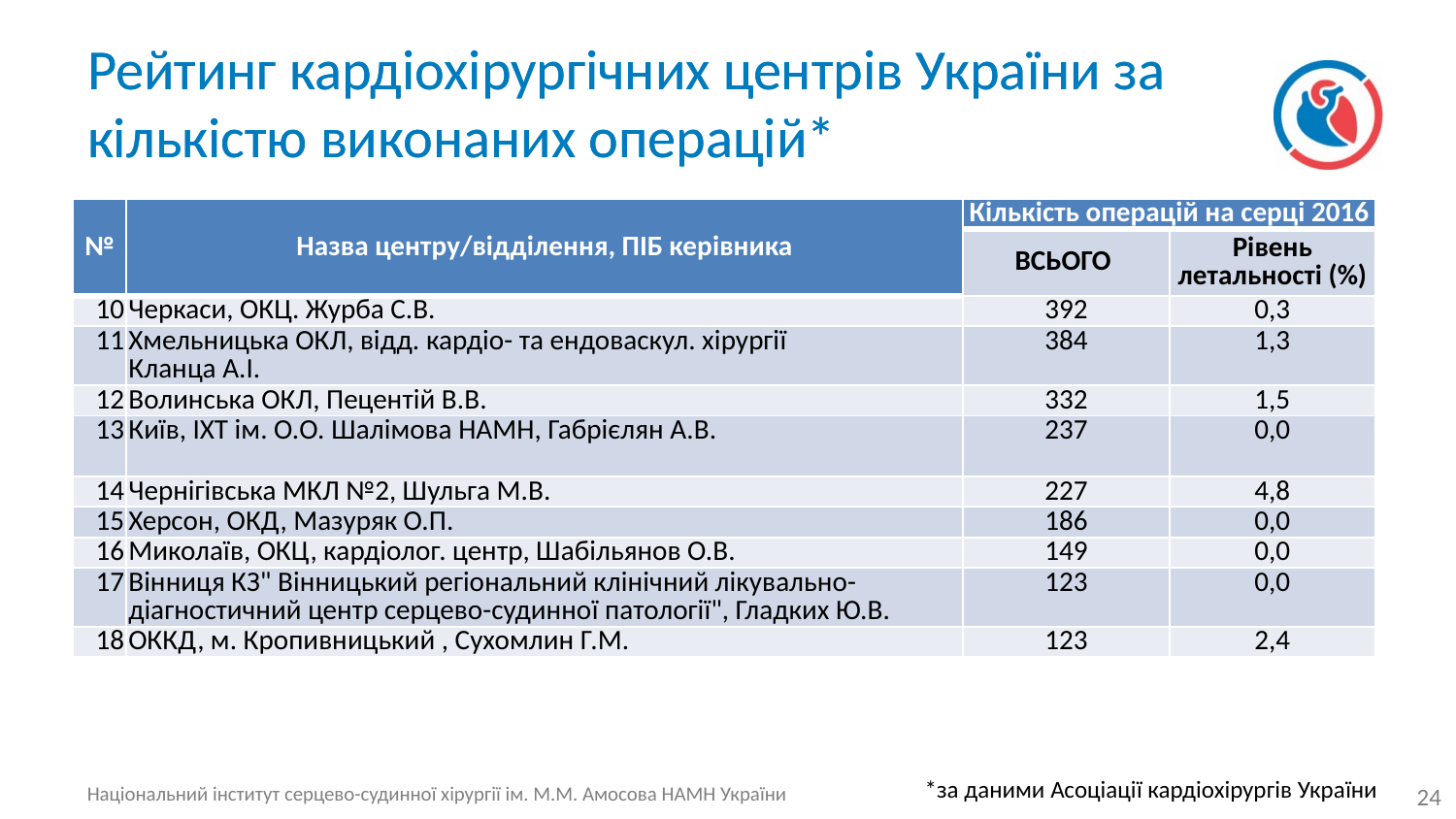

# Рейтинг кардіохірургічних центрів України за кількістю виконаних операцій*
Рейтинг кардіохірургічних центрів України за кількістю виконаних операцій*
| № | Назва центру/відділення, ПІБ керівника | Кількість операцій на серці 2016 |  |
| --- | --- | --- | --- |
|  |  | ВСЬОГО | Рівень летальності (%) |
| 10 | Черкаси, ОКЦ. Журба С.В. | 392 | 0,3 |
| 11 | Хмельницька ОКЛ, відд. кардіо- та ендоваскул. хірургії Кланца А.І. | 384 | 1,3 |
| 12 | Волинська ОКЛ, Пецентій В.В. | 332 | 1,5 |
| 13 | Київ, ІХТ ім. О.О. Шалімова НАМН, Габрієлян А.В. | 237 | 0,0 |
| 14 | Чернігівська МКЛ №2, Шульга М.В. | 227 | 4,8 |
| 15 | Херсон, ОКД, Мазуряк О.П. | 186 | 0,0 |
| 16 | Миколаїв, ОКЦ, кардіолог. центр, Шабільянов О.В. | 149 | 0,0 |
| 17 | Вінниця КЗ" Вінницький регіональний клінічний лікувально-діагностичний центр серцево-судинної патології", Гладких Ю.В. | 123 | 0,0 |
| 18 | ОККД, м. Кропивницький , Сухомлин Г.М. | 123 | 2,4 |
*за даними Асоціації кардіохірургів України
24